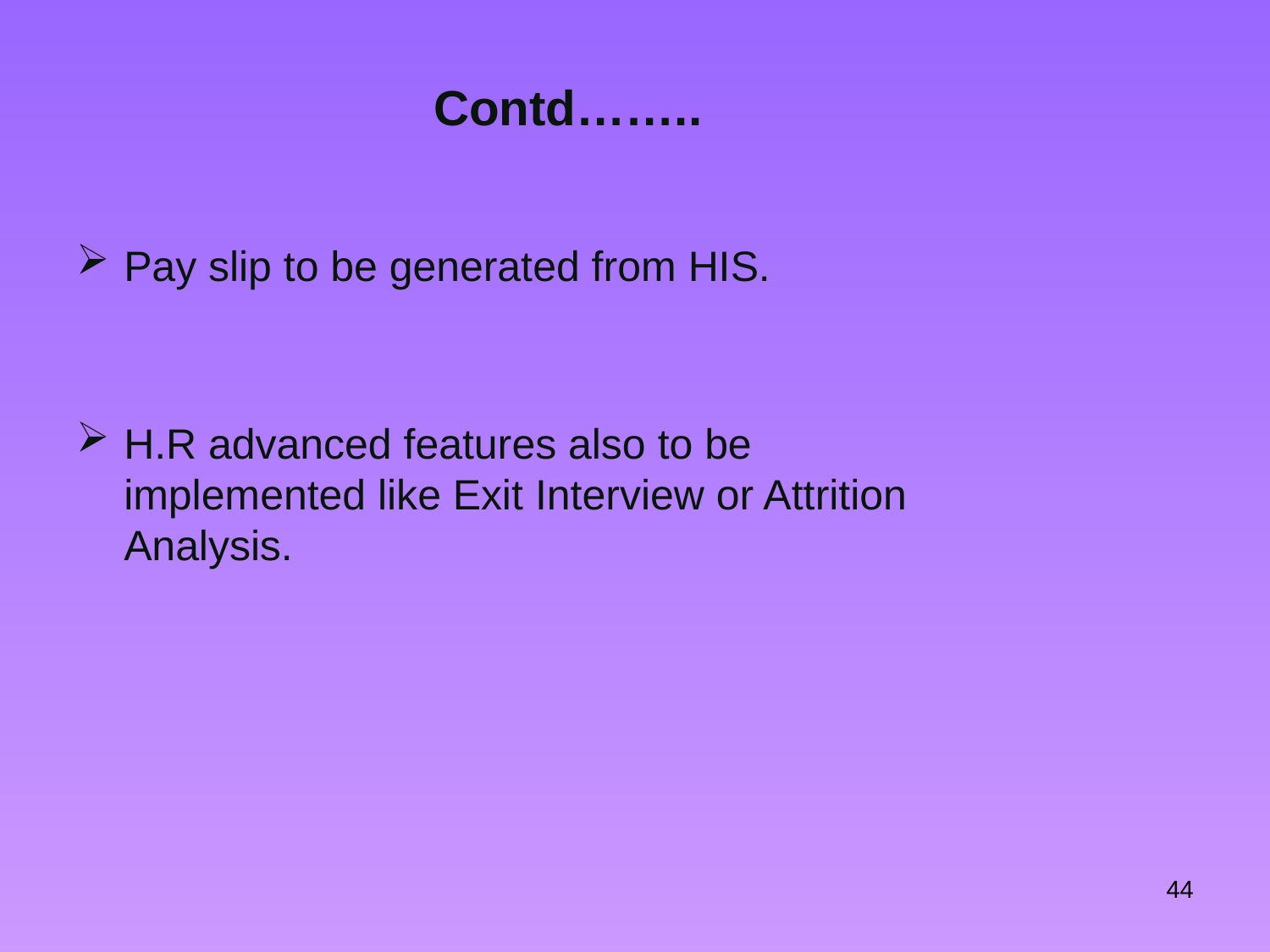

# Contd……..
Pay slip to be generated from HIS.

H.R advanced features also to be implemented like Exit Interview or Attrition Analysis.

44